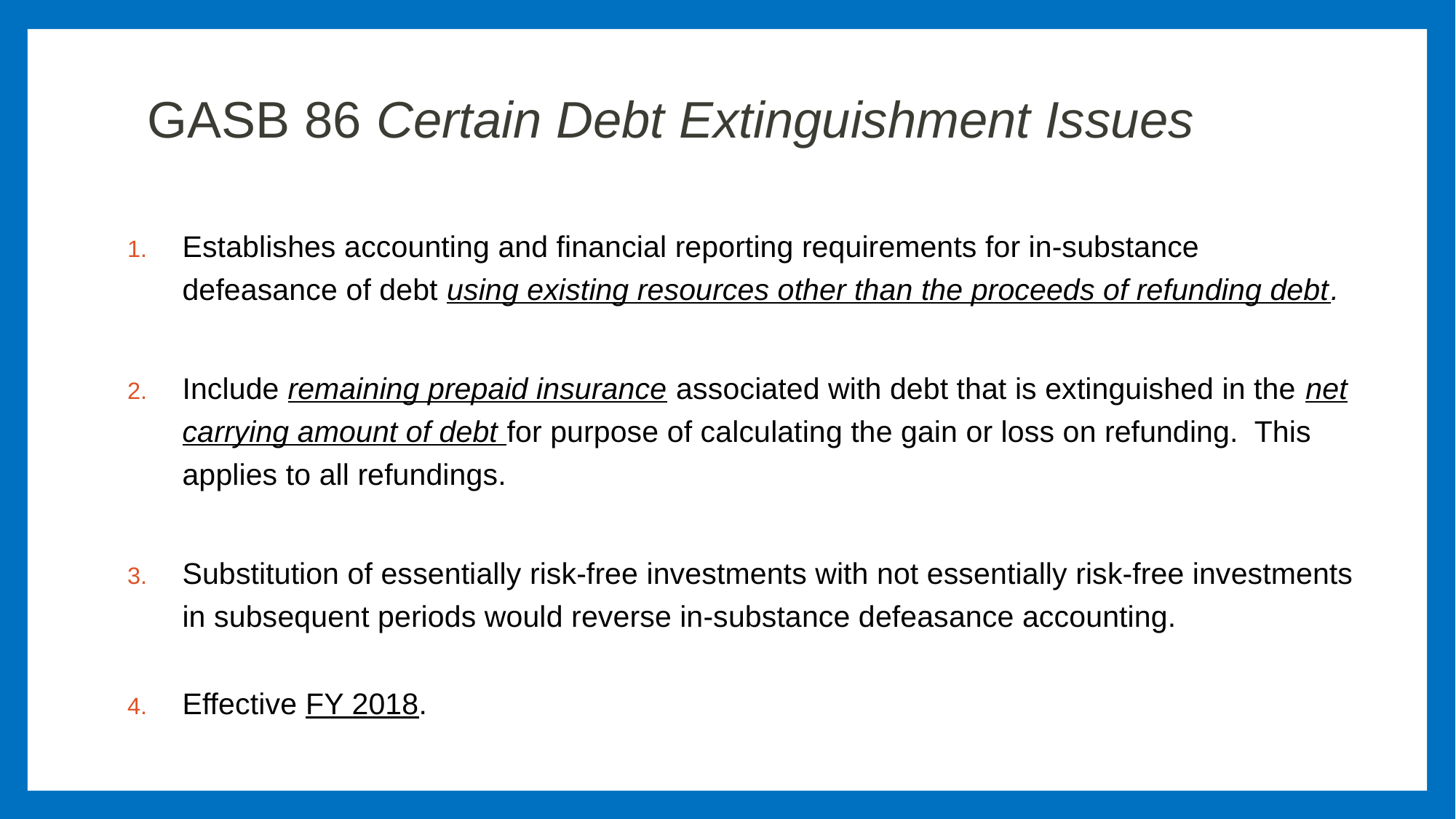

# GASB 86 Certain Debt Extinguishment Issues

Establishes accounting and financial reporting requirements for in-substance defeasance of debt using existing resources other than the proceeds of refunding debt.

Include remaining prepaid insurance associated with debt that is extinguished in the net carrying amount of debt for purpose of calculating the gain or loss on refunding.  This applies to all refundings.

Substitution of essentially risk-free investments with not essentially risk-free investments in subsequent periods would reverse in-substance defeasance accounting.

Effective FY 2018.